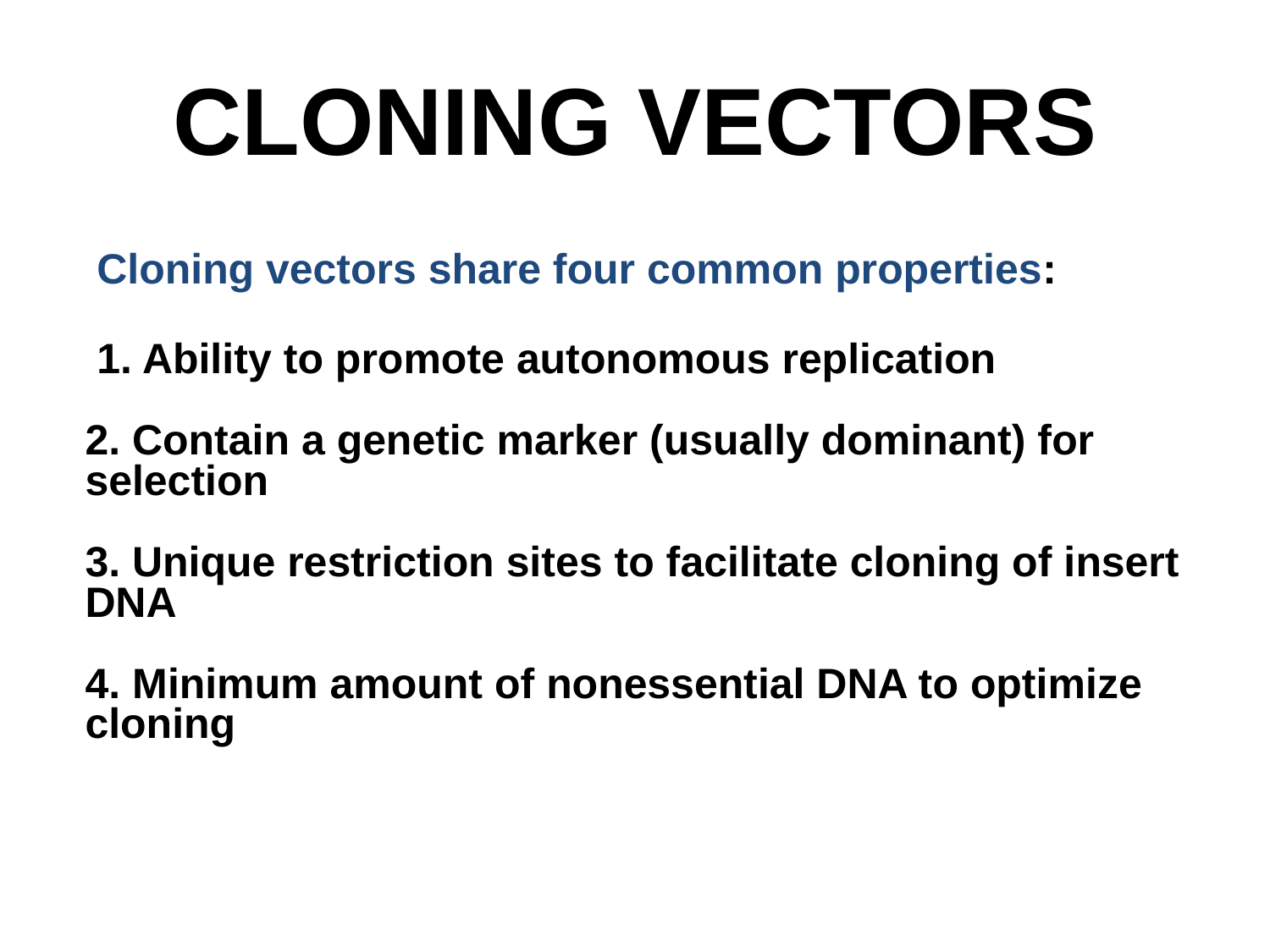

# CLONING VECTORS

     Cloning vectors share four common properties:
     1. Ability to promote autonomous replication
2. Contain a genetic marker (usually dominant) for selection
3. Unique restriction sites to facilitate cloning of insert DNA
4. Minimum amount of nonessential DNA to optimize cloning